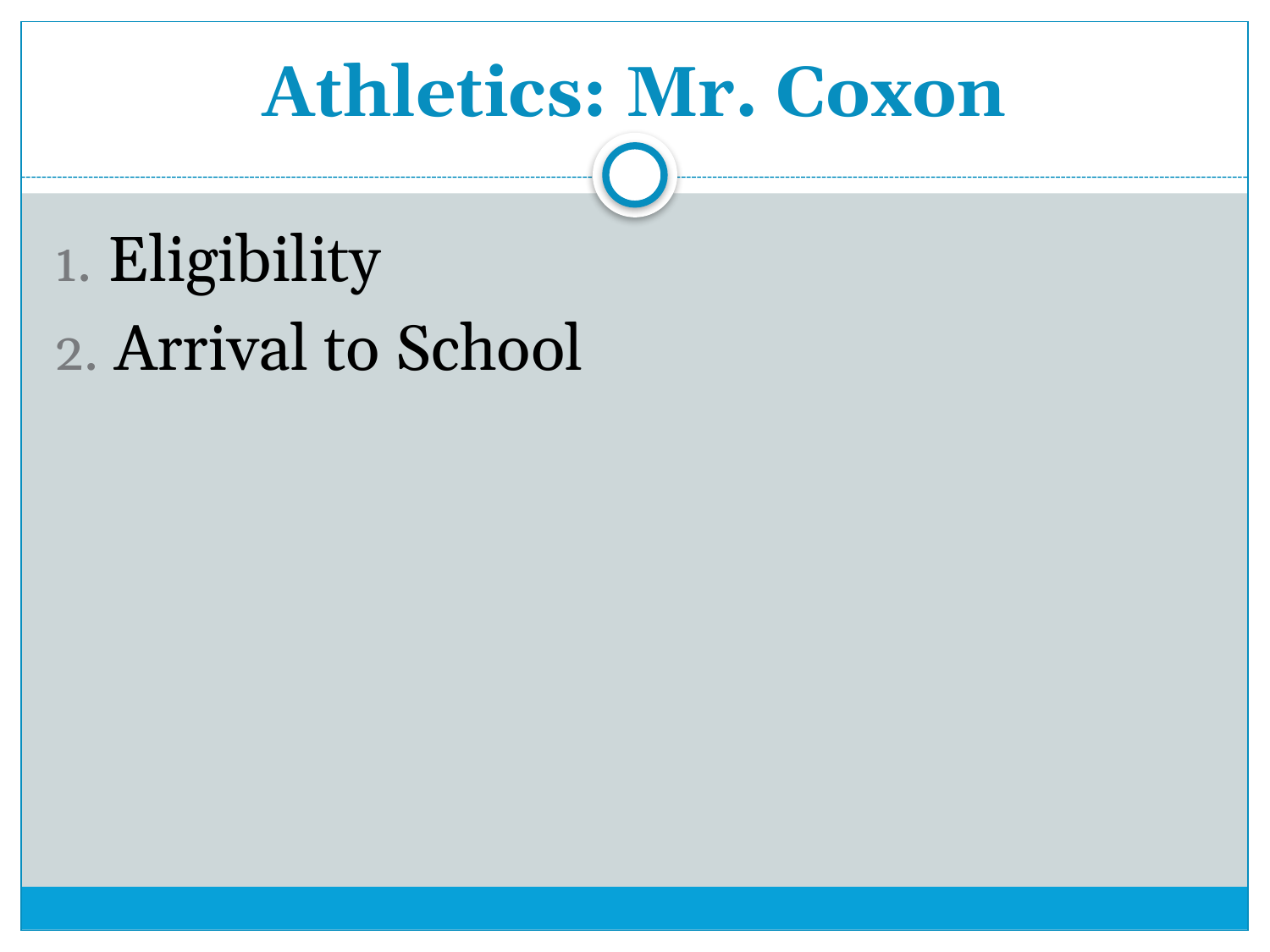

# Athletics: Mr. Coxon
 Eligibility
 Arrival to School